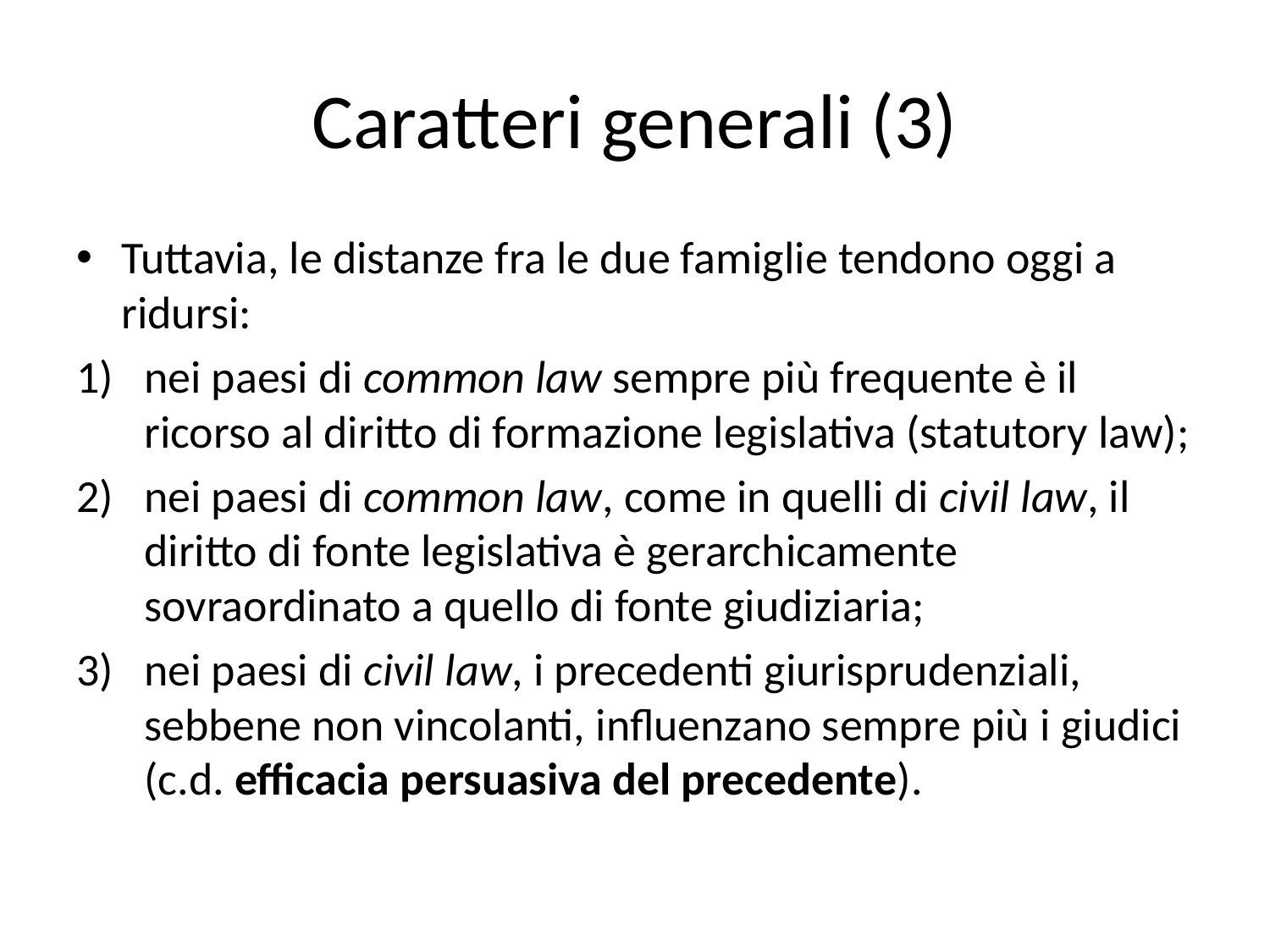

# Caratteri generali (3)
Tuttavia, le distanze fra le due famiglie tendono oggi a ridursi:
nei paesi di common law sempre più frequente è il ricorso al diritto di formazione legislativa (statutory law);
nei paesi di common law, come in quelli di civil law, il diritto di fonte legislativa è gerarchicamente sovraordinato a quello di fonte giudiziaria;
nei paesi di civil law, i precedenti giurisprudenziali, sebbene non vincolanti, influenzano sempre più i giudici (c.d. efficacia persuasiva del precedente).